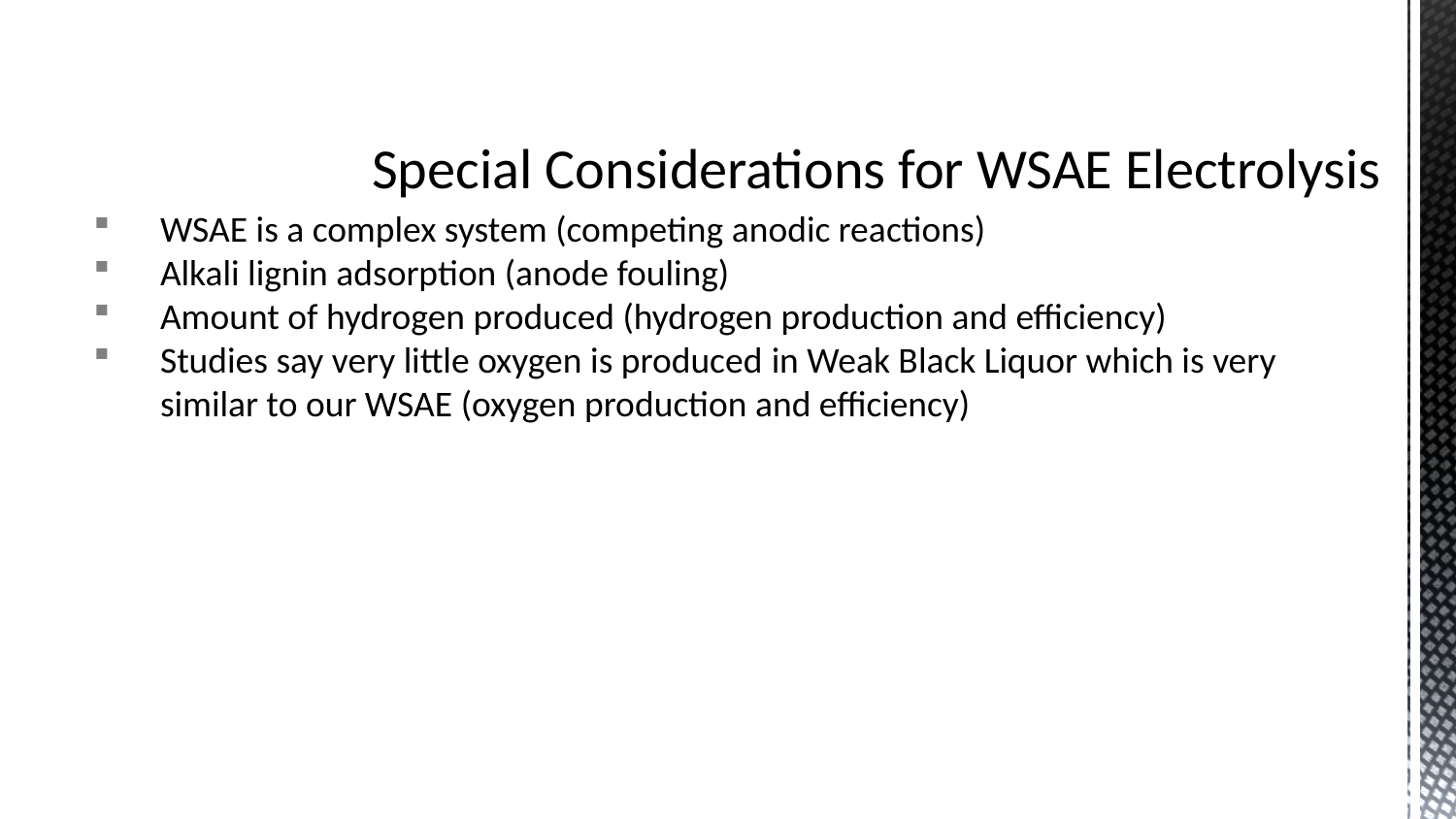

# Special Considerations for WSAE Electrolysis
WSAE is a complex system (competing anodic reactions)
Alkali lignin adsorption (anode fouling)
Amount of hydrogen produced (hydrogen production and efficiency)
Studies say very little oxygen is produced in Weak Black Liquor which is very similar to our WSAE (oxygen production and efficiency)